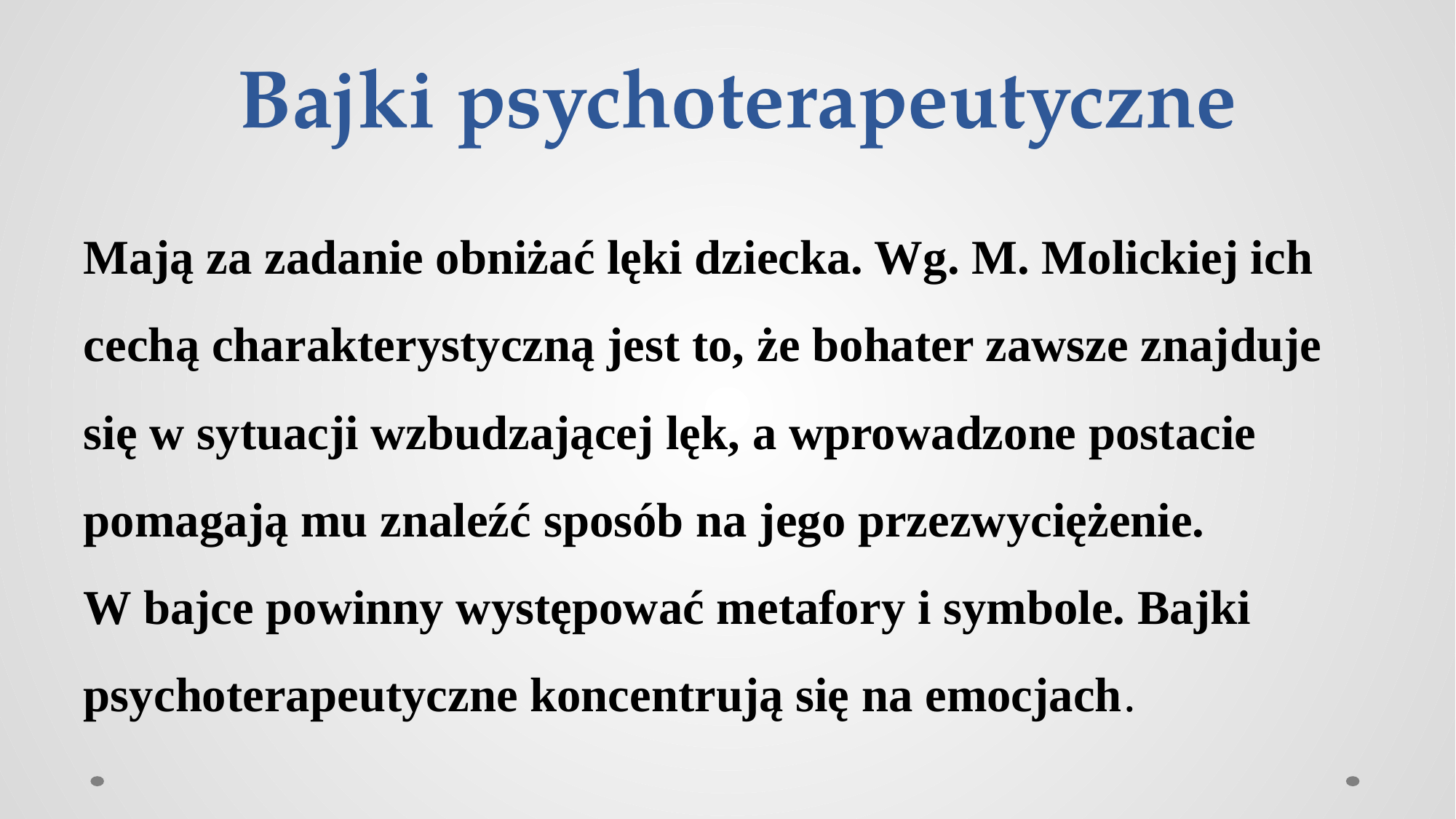

# Bajki psychoterapeutyczne
Mają za zadanie obniżać lęki dziecka. Wg. M. Molickiej ich cechą charakterystyczną jest to, że bohater zawsze znajduje się w sytuacji wzbudzającej lęk, a wprowadzone postacie pomagają mu znaleźć sposób na jego przezwyciężenie.          W bajce powinny występować metafory i symbole. Bajki psychoterapeutyczne koncentrują się na emocjach.